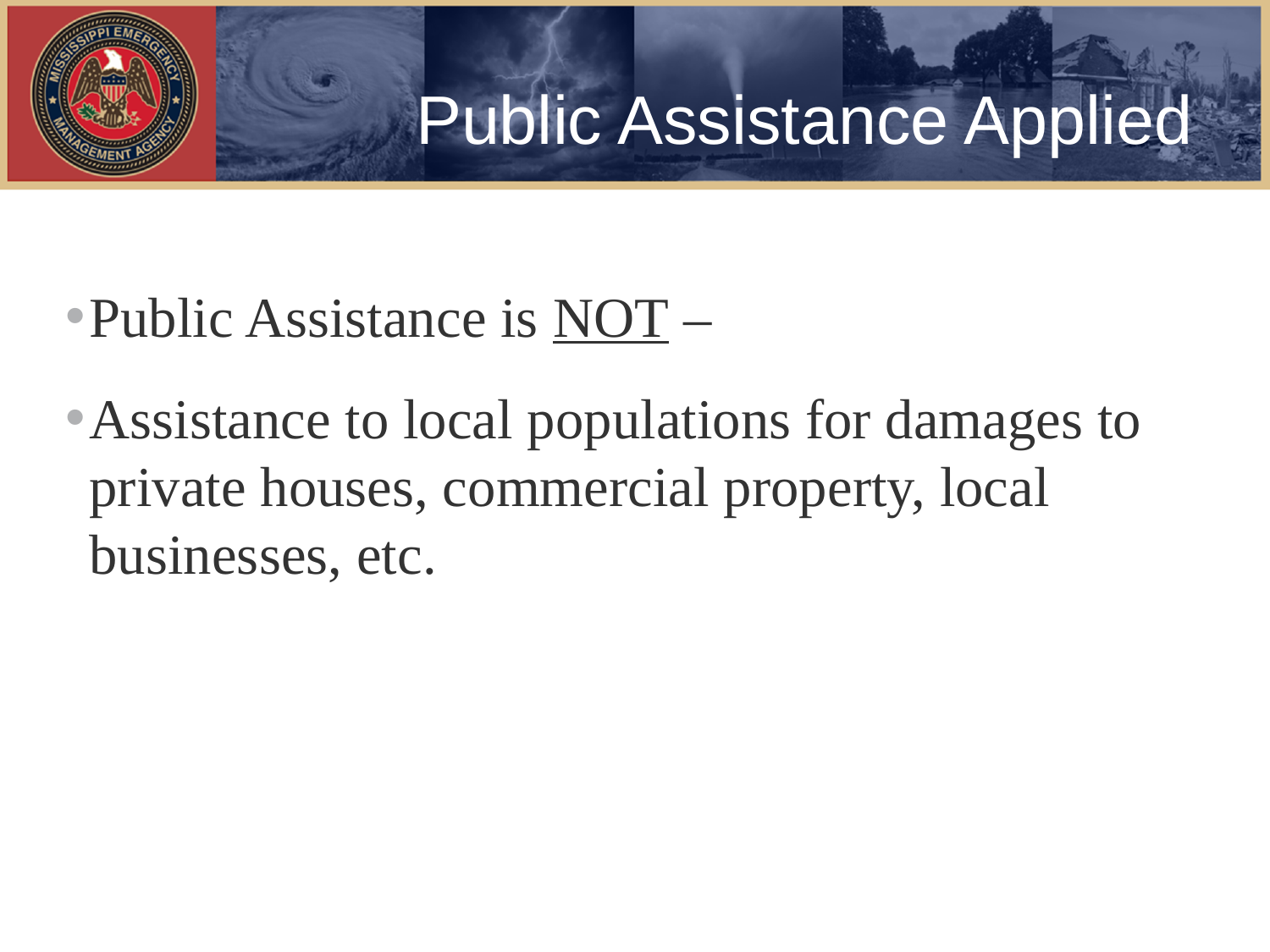

# Public Assistance Applied
Public Assistance is NOT –
Assistance to local populations for damages to private houses, commercial property, local businesses, etc.